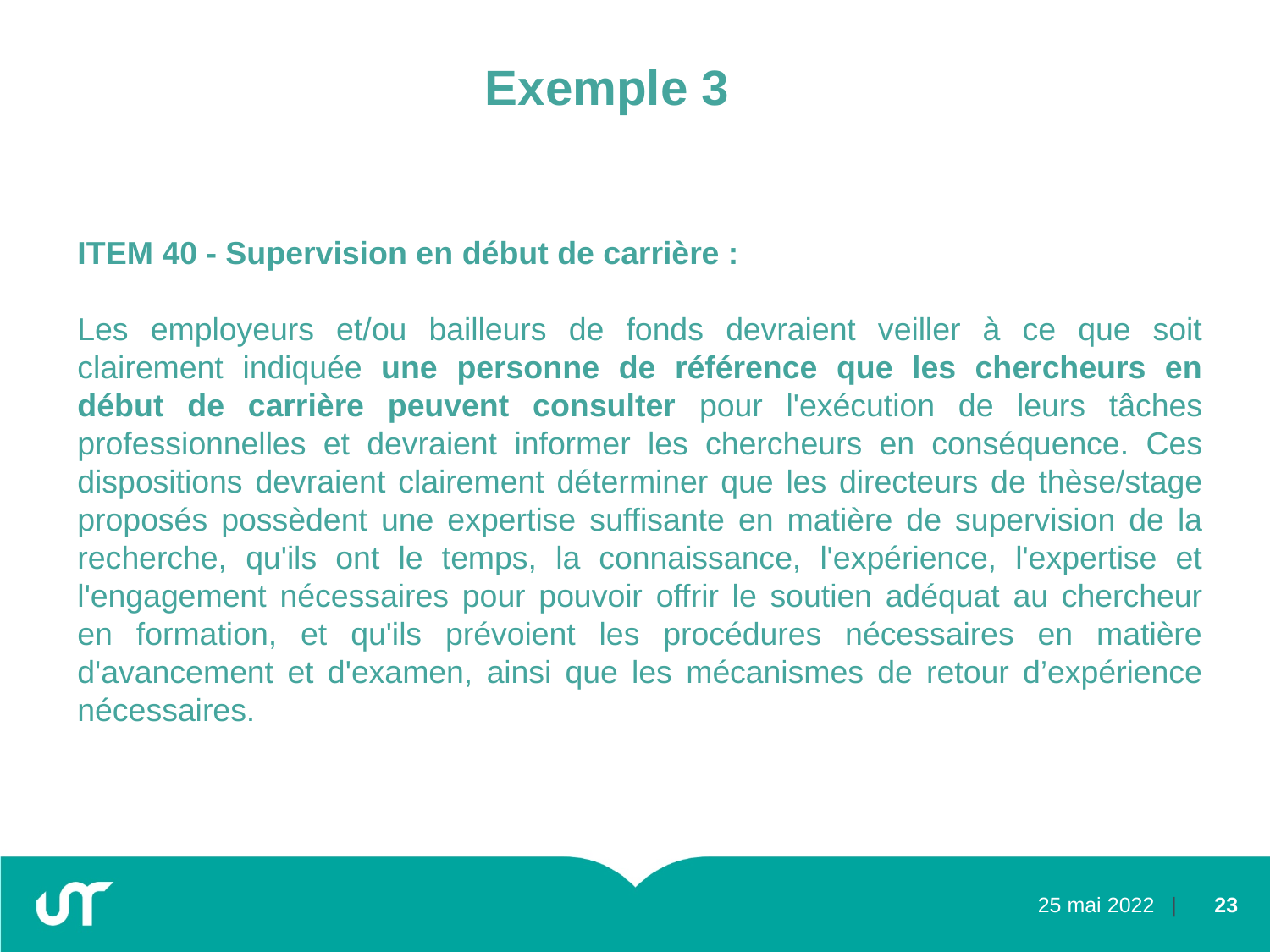

# Exemple 3
ITEM 40 - Supervision en début de carrière :

Les employeurs et/ou bailleurs de fonds devraient veiller à ce que soit clairement indiquée une personne de référence que les chercheurs en début de carrière peuvent consulter pour l'exécution de leurs tâches professionnelles et devraient informer les chercheurs en conséquence. Ces dispositions devraient clairement déterminer que les directeurs de thèse/stage proposés possèdent une expertise suffisante en matière de supervision de la recherche, qu'ils ont le temps, la connaissance, l'expérience, l'expertise et l'engagement nécessaires pour pouvoir offrir le soutien adéquat au chercheur en formation, et qu'ils prévoient les procédures nécessaires en matière d'avancement et d'examen, ainsi que les mécanismes de retour d’expérience nécessaires.